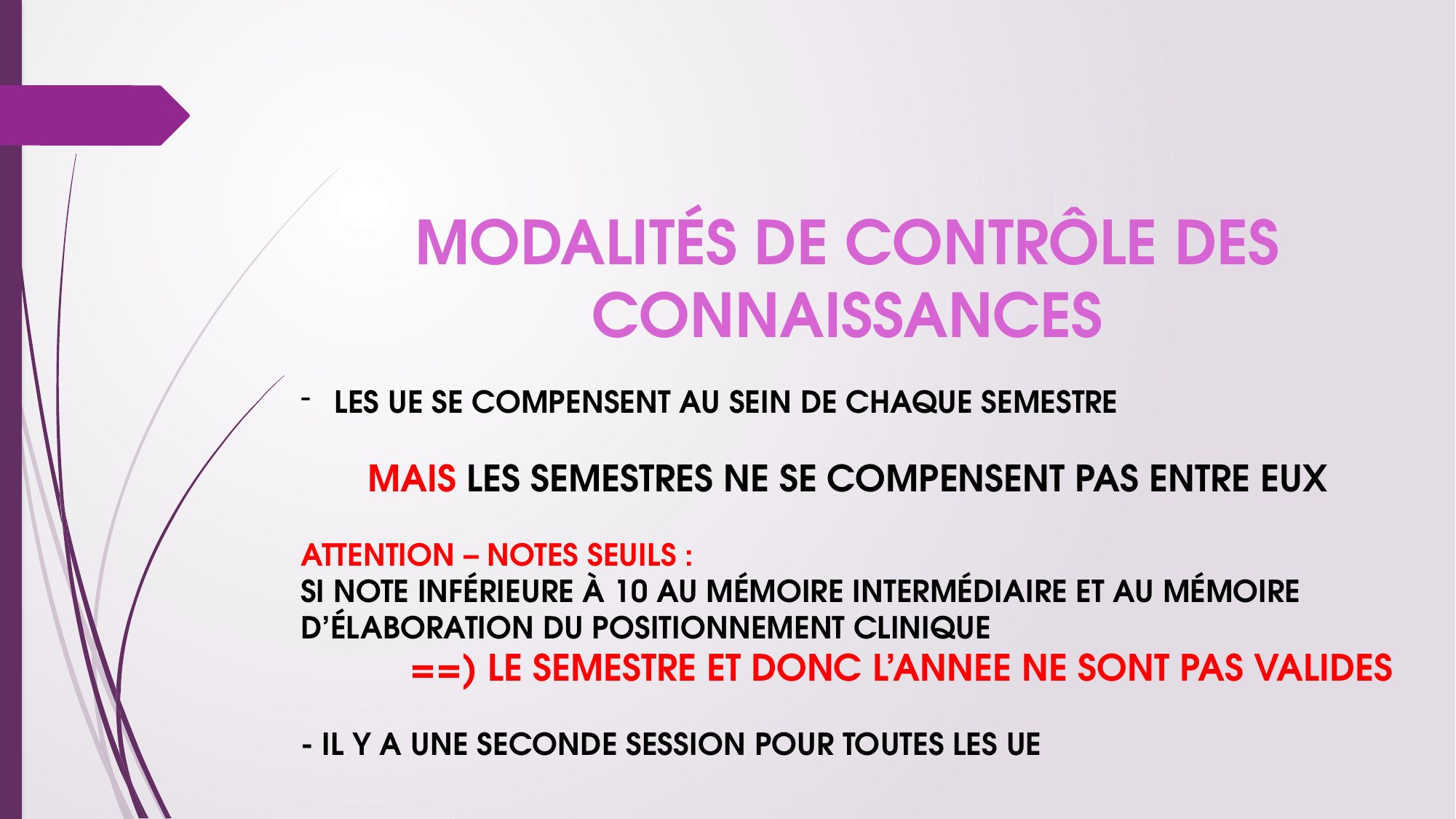

MODALITÉS DE CONTRÔLE DES CONNAISSANCES

LES UE SE COMPENSENT AU SEIN DE CHAQUE SEMESTRE

MAIS LES SEMESTRES NE SE COMPENSENT PAS ENTRE EUX

ATTENTION – NOTES SEUILS :
SI NOTE INFÉRIEURE À 10 AU MÉMOIRE INTERMÉDIAIRE ET AU MÉMOIRE D’ÉLABORATION DU POSITIONNEMENT CLINIQUE
	==) LE SEMESTRE ET DONC L’ANNEE NE SONT PAS VALIDES

- IL Y A UNE SECONDE SESSION POUR TOUTES LES UE